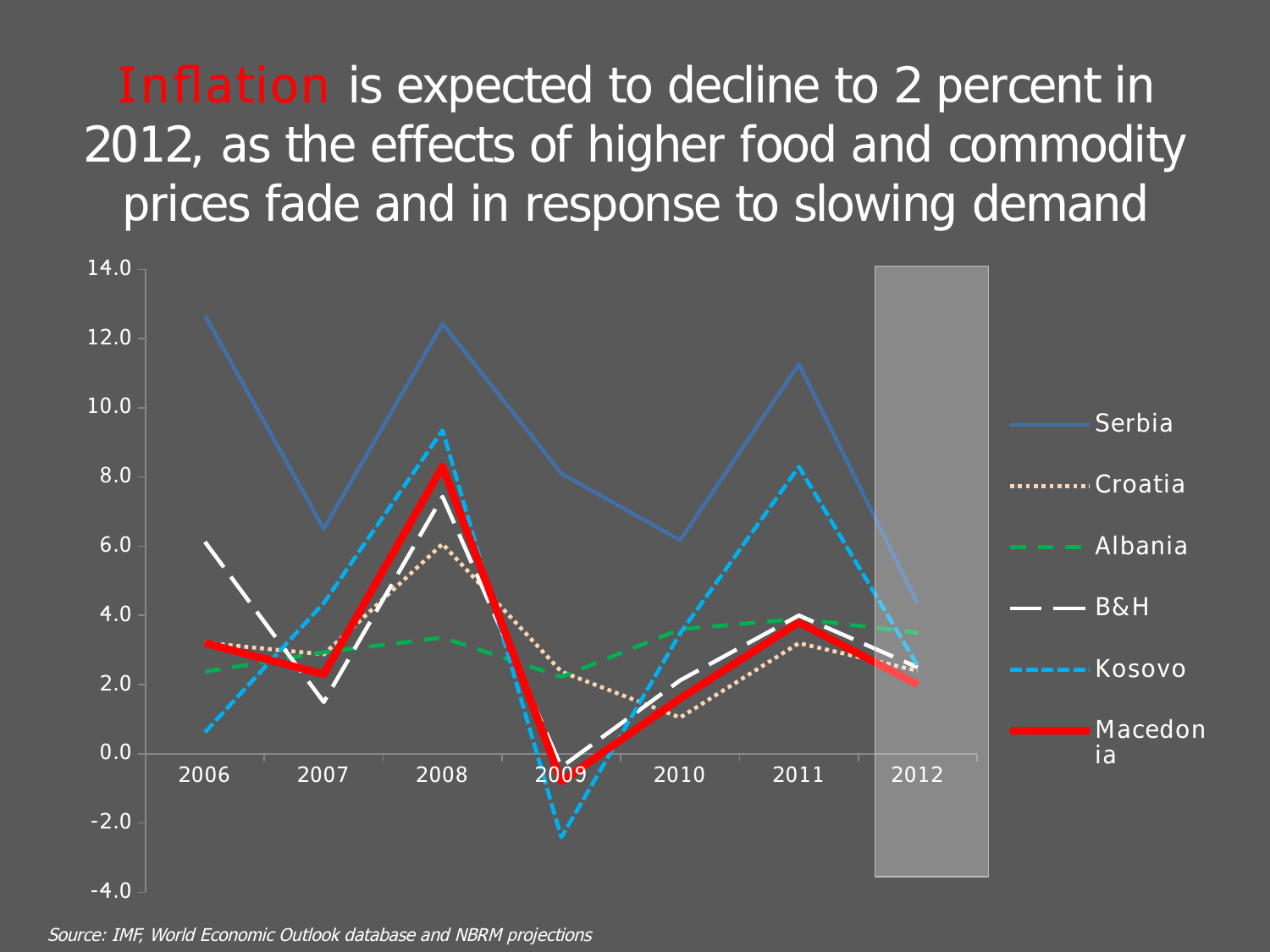

# Inflation is expected to decline to 2 percent in 2012, as the effects of higher food and commodity prices fade and in response to slowing demand

### Chart

| Category | Serbia | Croatia | Albania | B&H | Kosovo | Macedonia |
|---|---|---|---|---|---|---|
| 2006 | 12.67 | 3.208 | 2.3709999999999996 | 6.1259999999999994 | 0.6220000000000001 | 3.2 |
| 2007 | 6.5 | 2.8739999999999997 | 2.9369999999999994 | 1.4949999999999999 | 4.357999999999999 | 2.3 |
| 2008 | 12.426 | 6.066999999999999 | 3.3589999999999995 | 7.433 | 9.350000000000001 | 8.299999999999999 |
| 2009 | 8.105 | 2.3749999999999996 | 2.223 | -0.38100000000000006 | -2.4099999999999997 | -0.7999999999999973 |
| 2010 | 6.173 | 1.048 | 3.6 | 2.123 | 3.481 | 1.5999999999999939 |
| 2011 | 11.259 | 3.2 | 3.9 | 4.0 | 8.296000000000001 | 3.8 |
| 2012 | 4.327999999999999 | 2.4 | 3.5 | 2.5 | 2.5509999999999997 | 2.0 |
Source: IMF, World Economic Outlook database and NBRM projections